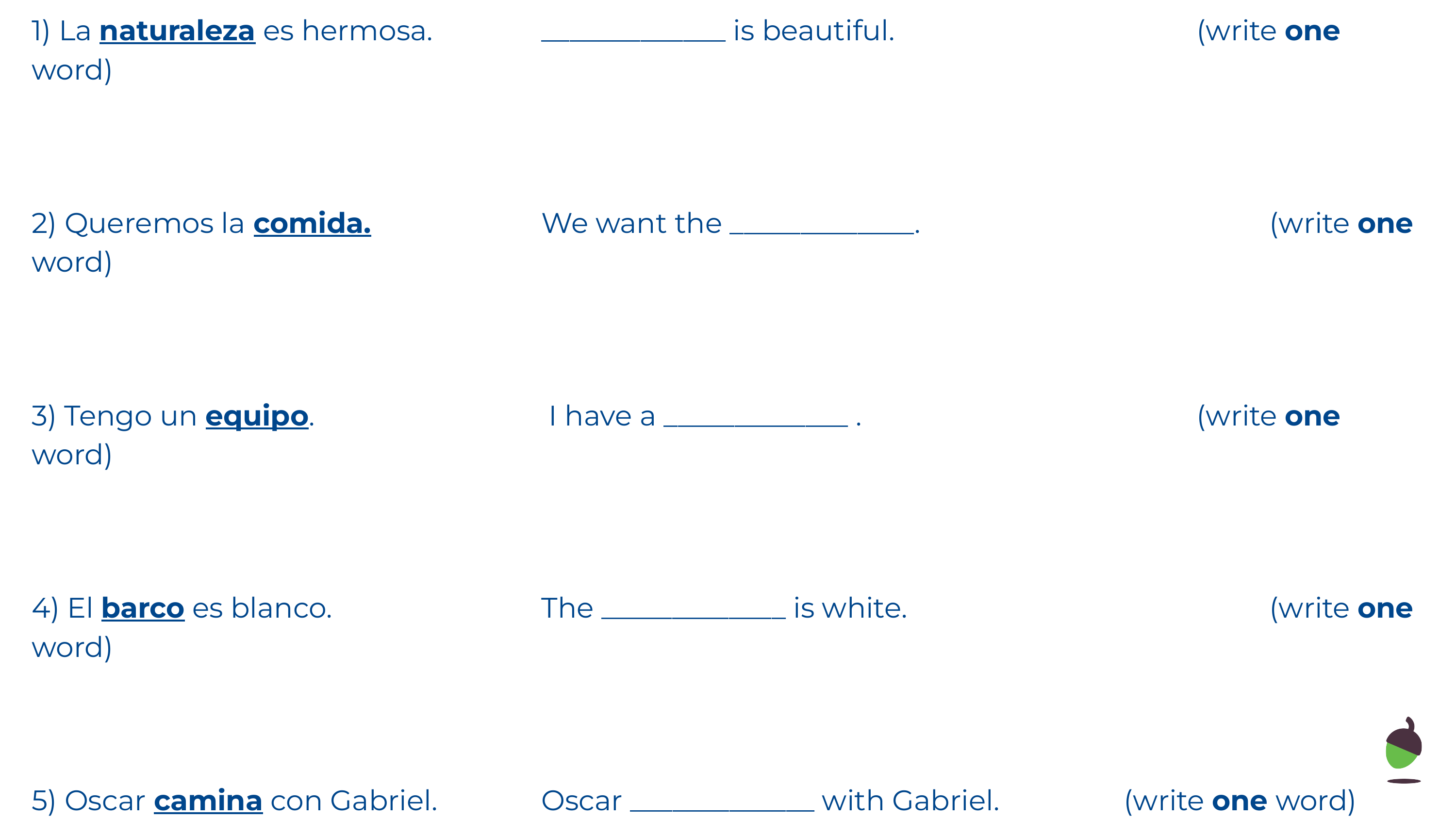

1) La naturaleza es hermosa.	       	_____________ is beautiful.      	       			(write one word)

2) Queremos la comida.       	       	We want the _____________.         				(write one word)

3) Tengo un equipo.     	                 	 I have a _____________ .           	       			(write one word)

4) El barco es blanco. 	                 	The _____________ is white. 	       				(write one word)

5) Oscar camina con Gabriel.          	Oscar _____________ with Gabriel. 	       	(write one word)